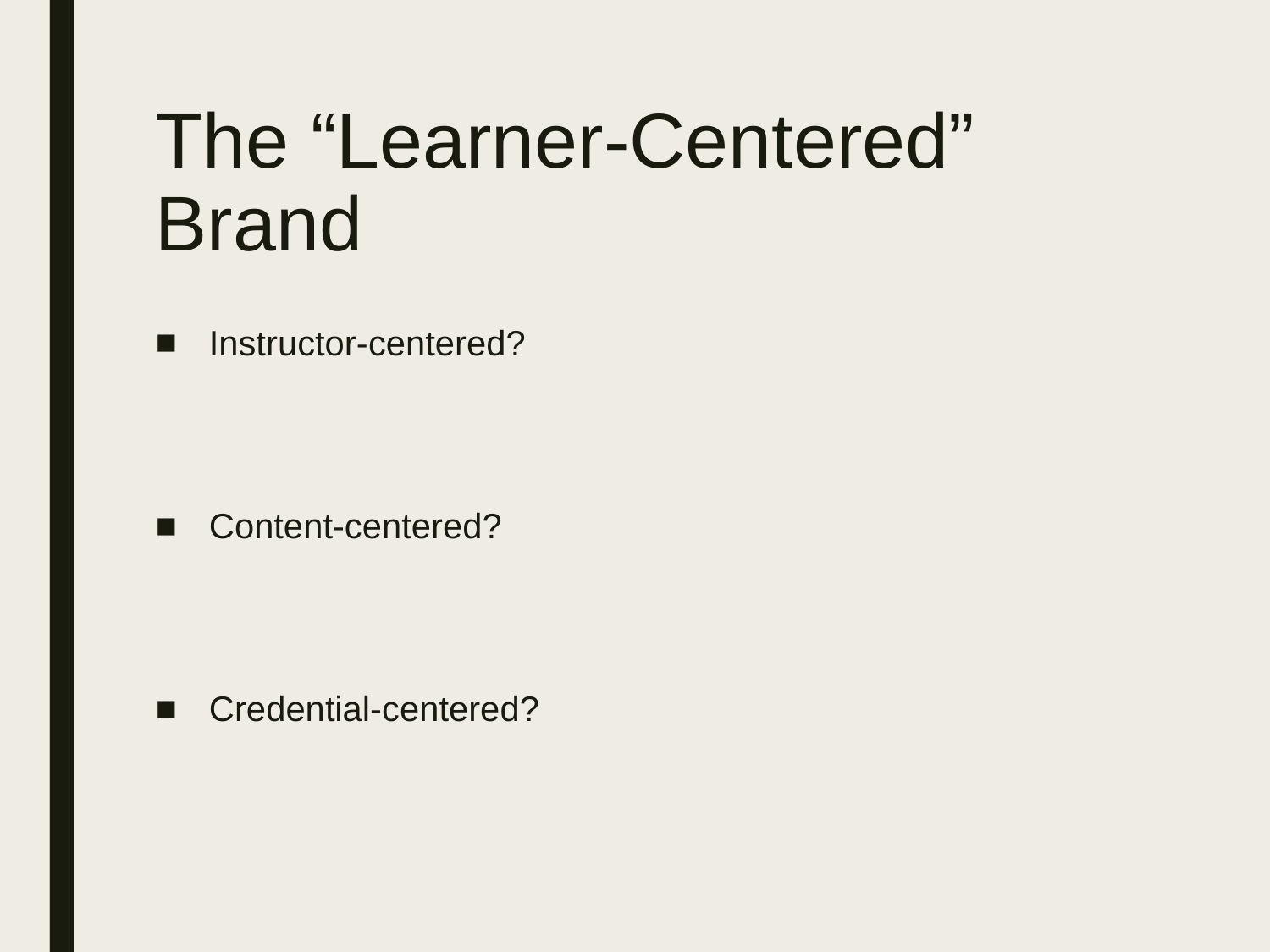

# The “Learner-Centered” Brand
Instructor-centered?

Content-centered?

Credential-centered?